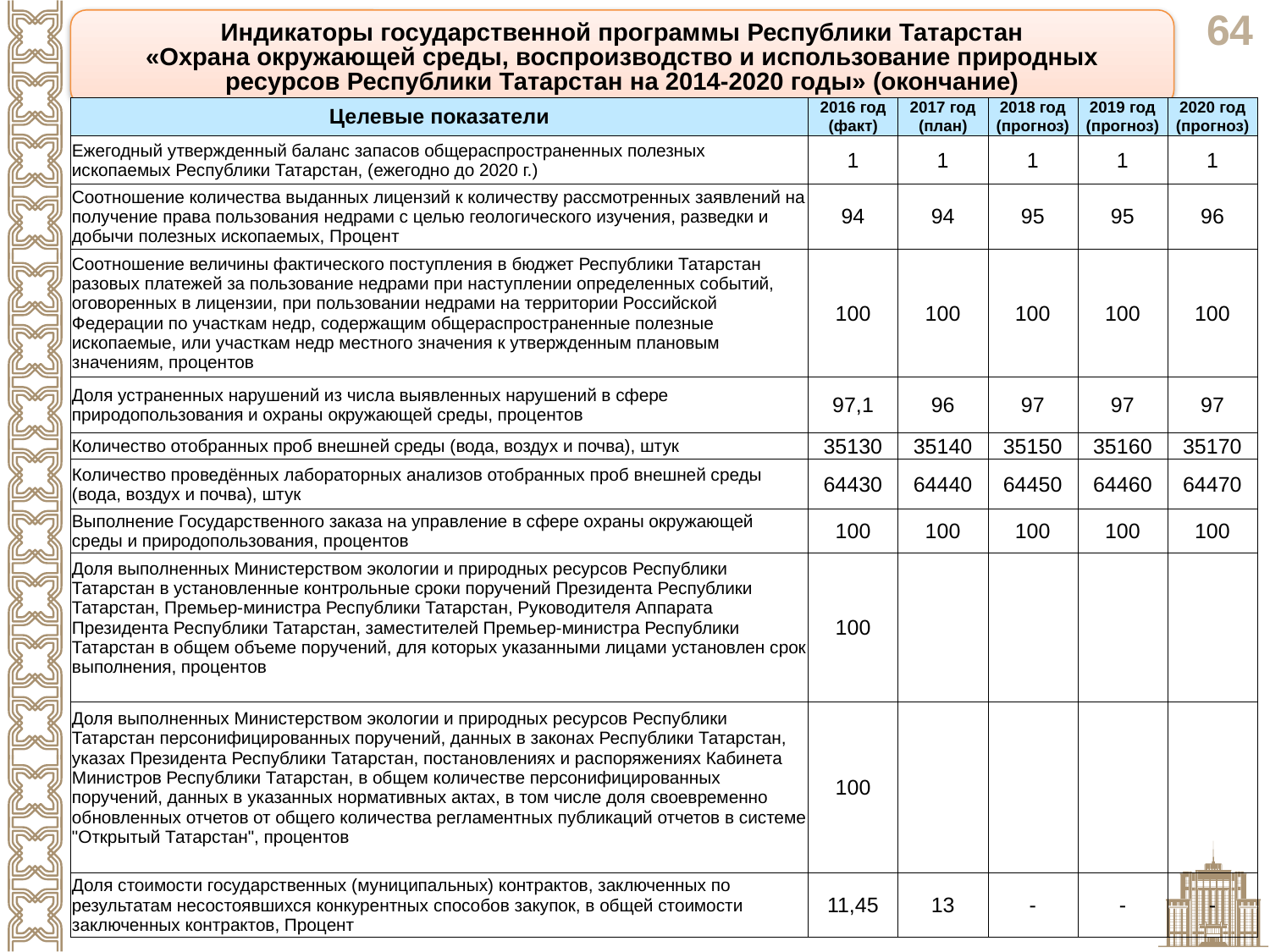

Индикаторы государственной программы Республики Татарстан
«Охрана окружающей среды, воспроизводство и использование природных ресурсов Республики Татарстан на 2014-2020 годы» (окончание)
| Целевые показатели | 2016 год (факт) | 2017 год (план) | 2018 год (прогноз) | 2019 год (прогноз) | 2020 год (прогноз) |
| --- | --- | --- | --- | --- | --- |
| Ежегодный утвержденный баланс запасов общераспространенных полезных ископаемых Республики Татарстан, (ежегодно до 2020 г.) | 1 | 1 | 1 | 1 | 1 |
| Соотношение количества выданных лицензий к количеству рассмотренных заявлений на получение права пользования недрами с целью геологического изучения, разведки и добычи полезных ископаемых, Процент | 94 | 94 | 95 | 95 | 96 |
| Соотношение величины фактического поступления в бюджет Республики Татарстан разовых платежей за пользование недрами при наступлении определенных событий, оговоренных в лицензии, при пользовании недрами на территории Российской Федерации по участкам недр, содержащим общераспространенные полезные ископаемые, или участкам недр местного значения к утвержденным плановым значениям, процентов | 100 | 100 | 100 | 100 | 100 |
| Доля устраненных нарушений из числа выявленных нарушений в сфере природопользования и охраны окружающей среды, процентов | 97,1 | 96 | 97 | 97 | 97 |
| Количество отобранных проб внешней среды (вода, воздух и почва), штук | 35130 | 35140 | 35150 | 35160 | 35170 |
| Количество проведённых лабораторных анализов отобранных проб внешней среды (вода, воздух и почва), штук | 64430 | 64440 | 64450 | 64460 | 64470 |
| Выполнение Государственного заказа на управление в сфере охраны окружающей среды и природопользования, процентов | 100 | 100 | 100 | 100 | 100 |
| Доля выполненных Министерством экологии и природных ресурсов Республики Татарстан в установленные контрольные сроки поручений Президента Республики Татарстан, Премьер-министра Республики Татарстан, Руководителя Аппарата Президента Республики Татарстан, заместителей Премьер-министра Республики Татарстан в общем объеме поручений, для которых указанными лицами установлен срок выполнения, процентов | 100 |  |  |  |  |
| Доля выполненных Министерством экологии и природных ресурсов Республики Татарстан персонифицированных поручений, данных в законах Республики Татарстан, указах Президента Республики Татарстан, постановлениях и распоряжениях Кабинета Министров Республики Татарстан, в общем количестве персонифицированных поручений, данных в указанных нормативных актах, в том числе доля своевременно обновленных отчетов от общего количества регламентных публикаций отчетов в системе "Открытый Татарстан", процентов | 100 |  |  |  |  |
| Доля стоимости государственных (муниципальных) контрактов, заключенных по результатам несостоявшихся конкурентных способов закупок, в общей стоимости заключенных контрактов, Процент | 11,45 | 13 | - | - | - |